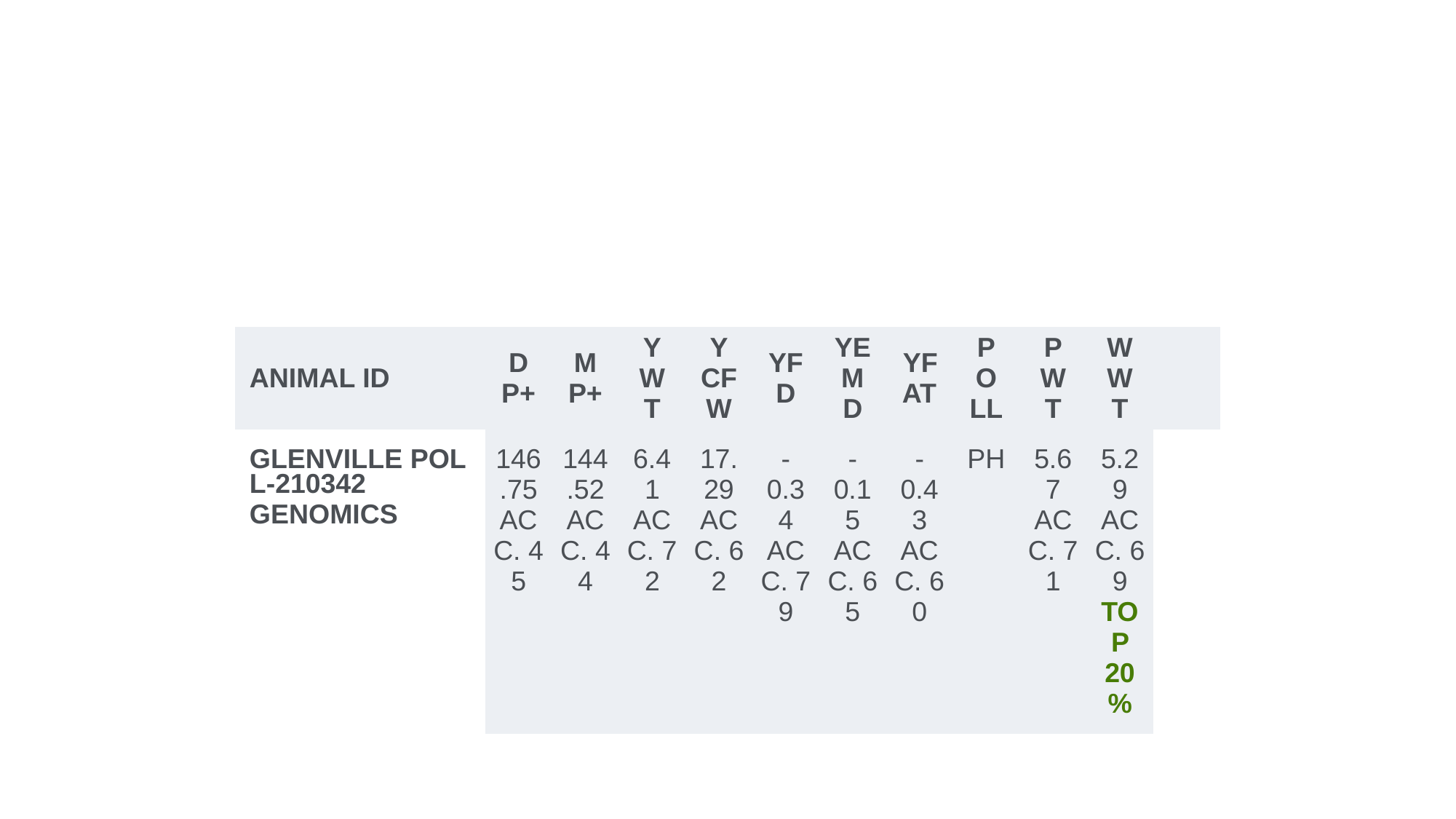

#
| ANIMAL ID | DP+ | MP+ | YWT | YCFW | YFD | YEMD | YFAT | POLL | PWT | WWT |  |
| --- | --- | --- | --- | --- | --- | --- | --- | --- | --- | --- | --- |
| GLENVILLE POLL-210342GENOMICS | 146.75 ACC. 45 | 144.52 ACC. 44 | 6.41 ACC. 72 | 17.29 ACC. 62 | -0.34 ACC. 79 | -0.15 ACC. 65 | -0.43 ACC. 60 | PH | 5.67 ACC. 71 | 5.29 ACC. 69 TOP 20% |  |